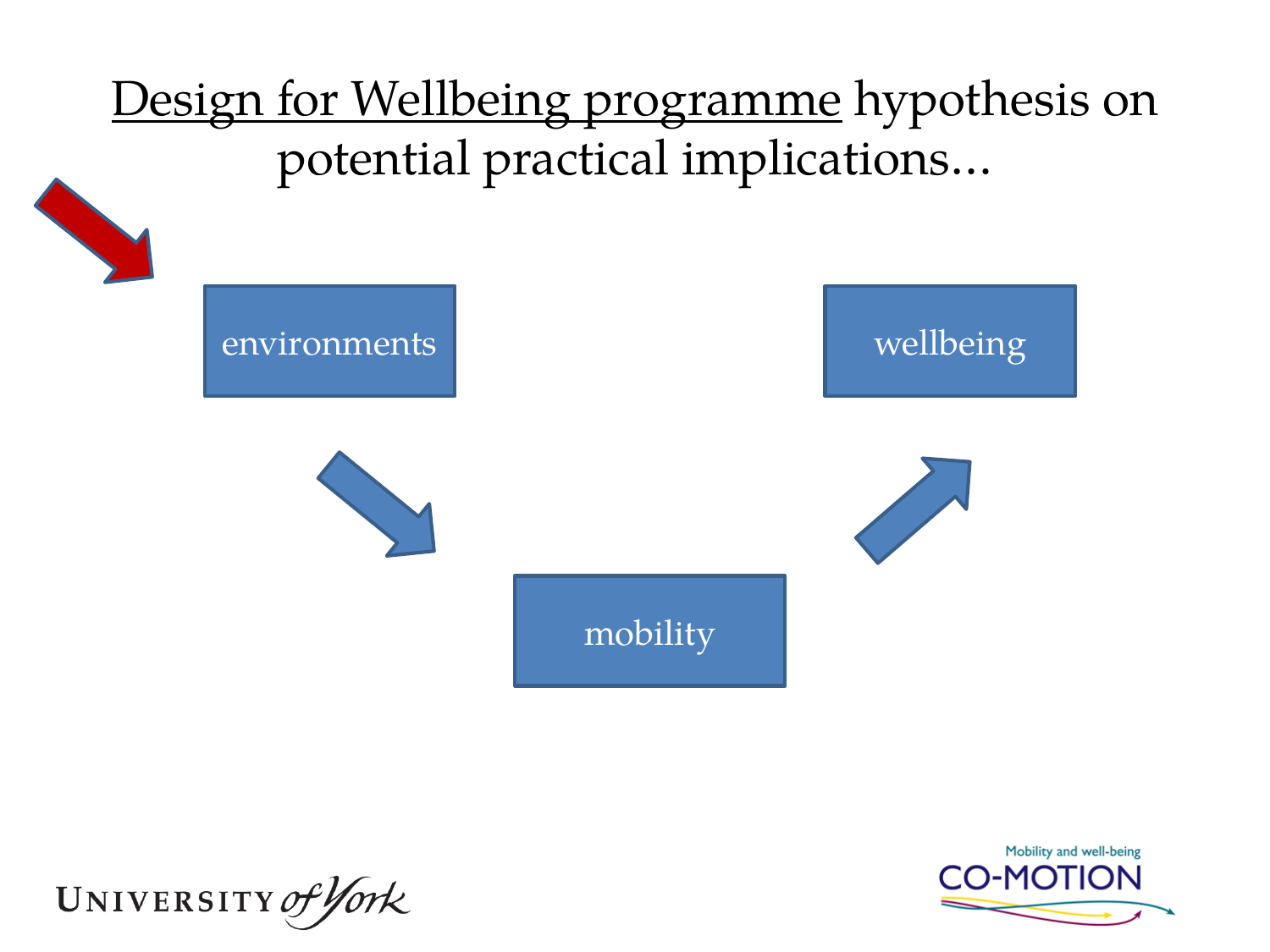

# Design for Wellbeing programme hypothesis on potential practical implications…

environments
wellbeing

mobility